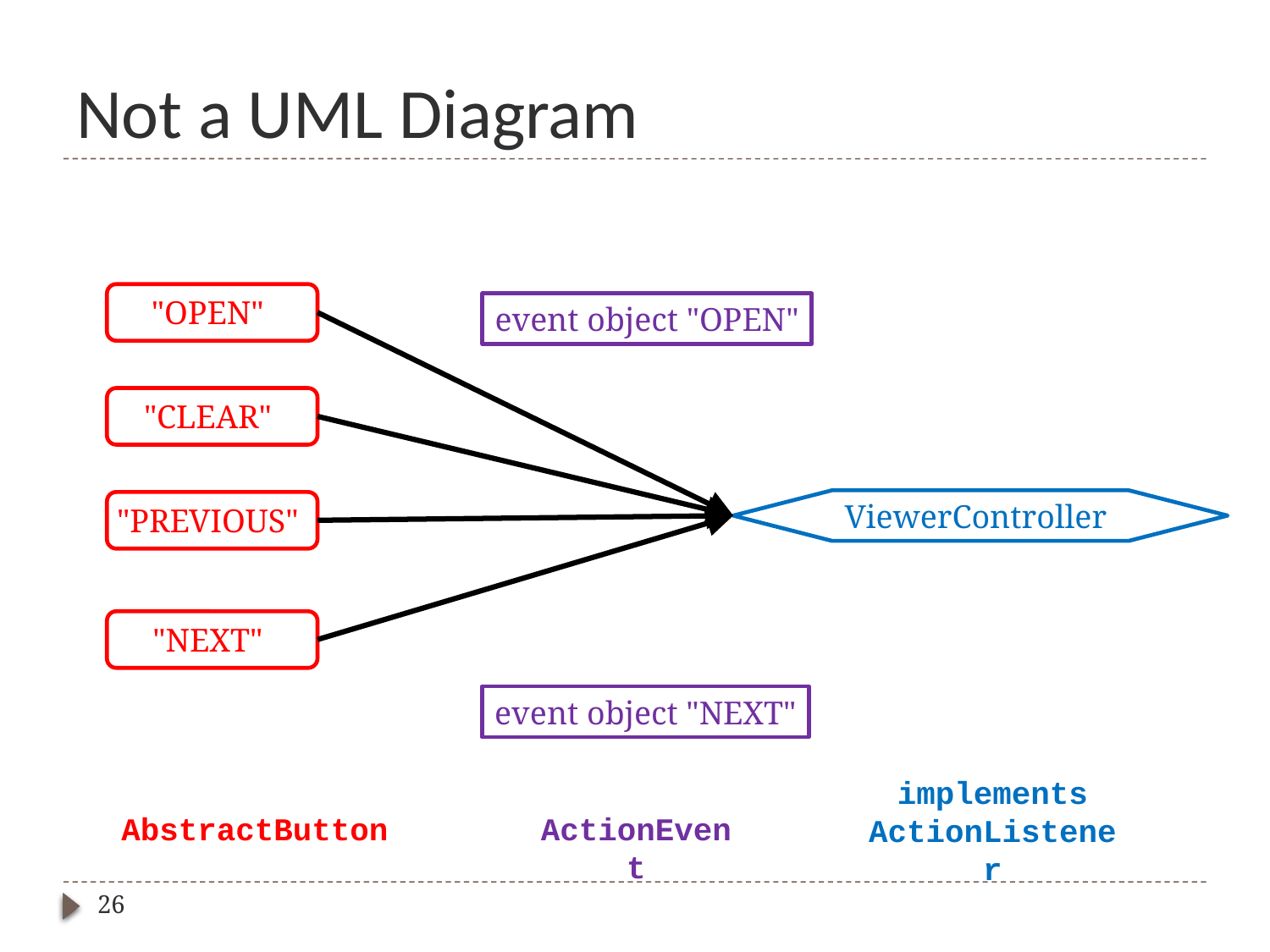

# Not a UML Diagram
"OPEN"
event object "OPEN"
"CLEAR"
ViewerController
"PREVIOUS"
"NEXT"
event object "NEXT"
implements
ActionListener
AbstractButton
ActionEvent
26